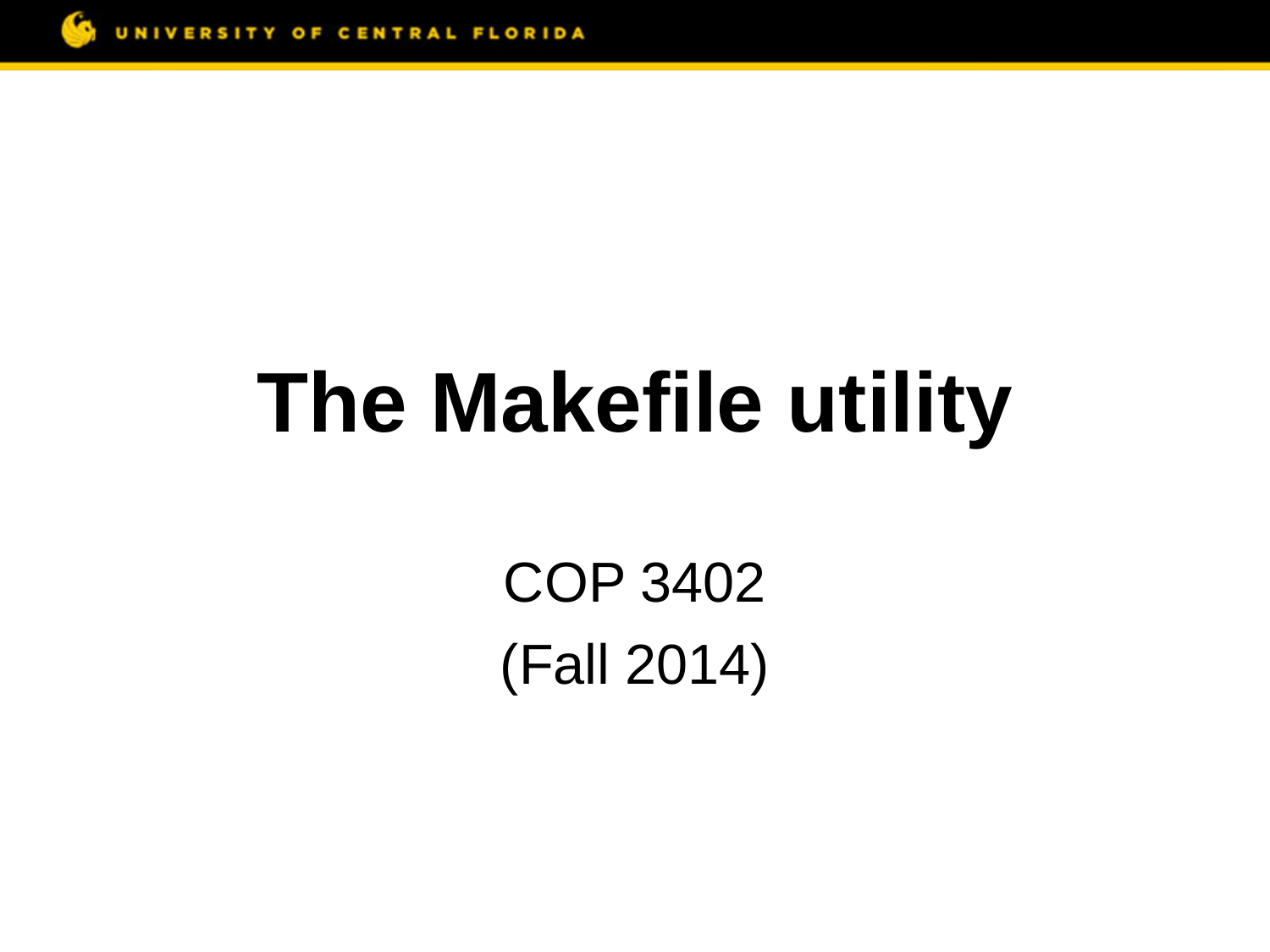

# The Makefile utility
COP 3402
(Fall 2014)